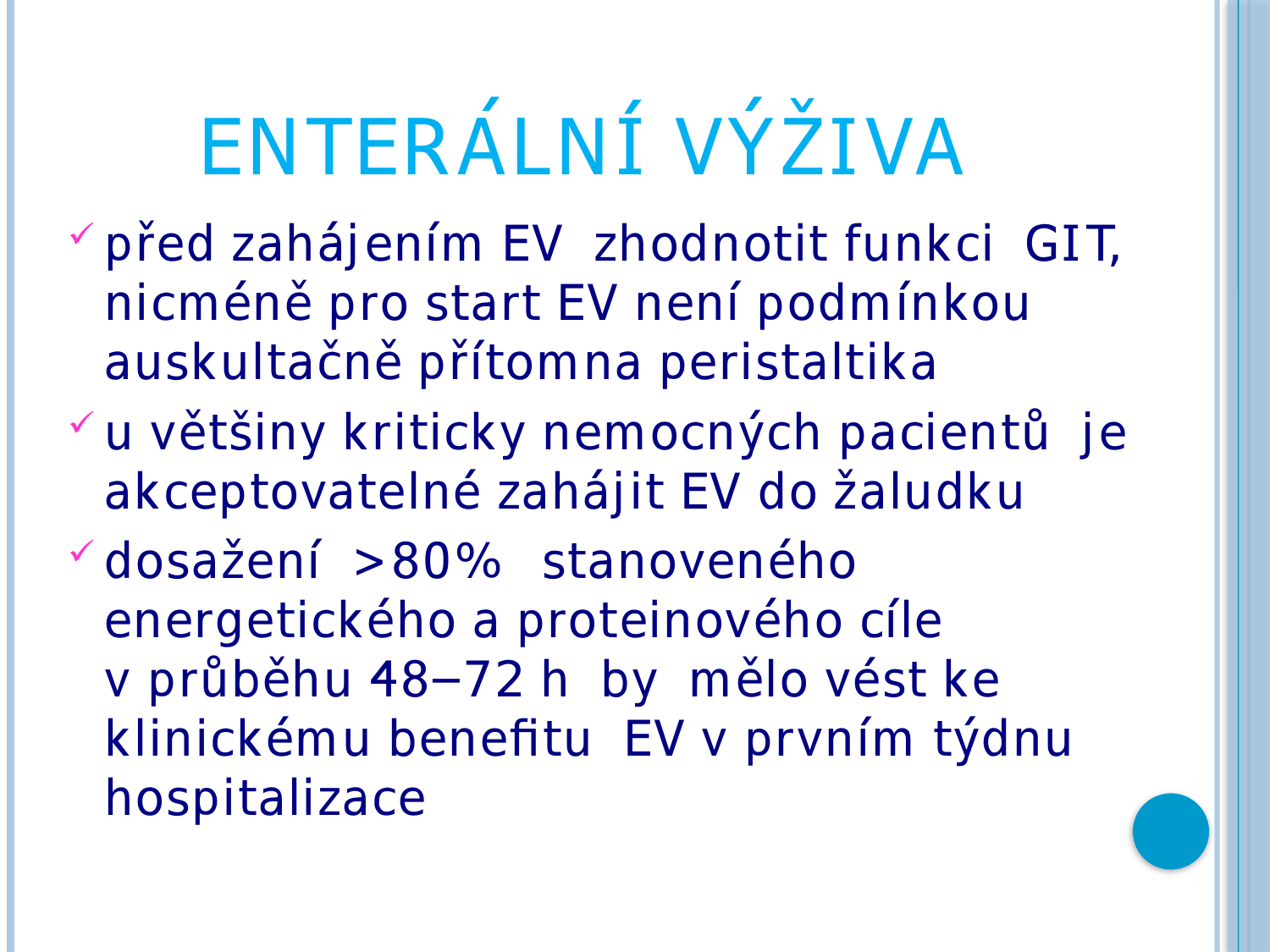

# Enterální výživa
před zahájením EV  zhodnotit funkci  GIT, nicméně pro start EV není podmínkou auskultačně přítomna peristaltika
u většiny kriticky nemocných pacientů  je akceptovatelné zahájit EV do žaludku
dosažení  >80%  stanoveného energetického a proteinového cíle v průběhu 48–72 h  by  mělo vést ke klinickému benefitu  EV v prvním týdnu   hospitalizace